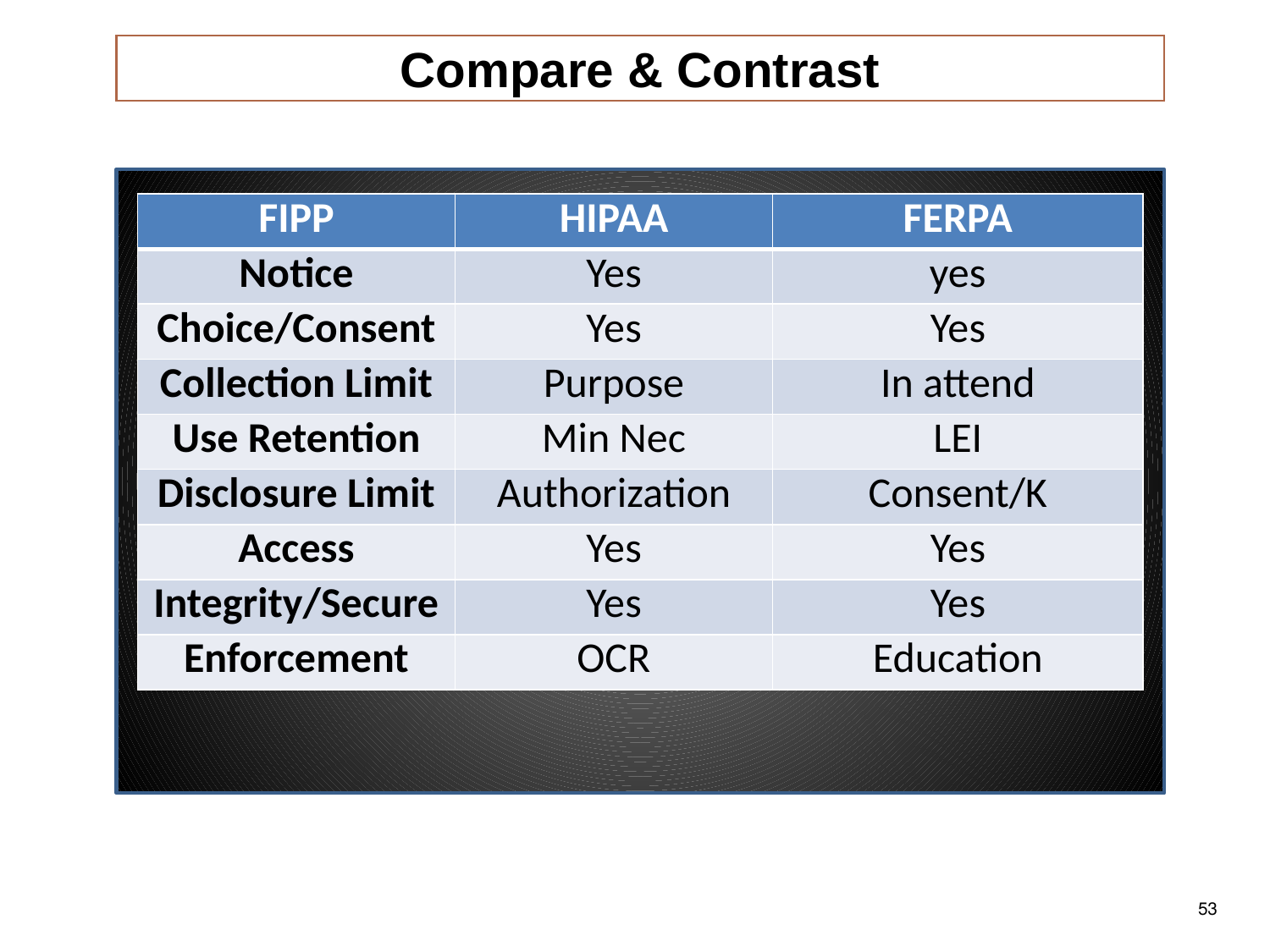

#
Compare & Contrast

| FIPP | HIPAA | FERPA |
| --- | --- | --- |
| Notice | Yes | yes |
| Choice/Consent | Yes | Yes |
| Collection Limit | Purpose | In attend |
| Use Retention | Min Nec | LEI |
| Disclosure Limit | Authorization | Consent/K |
| Access | Yes | Yes |
| Integrity/Secure | Yes | Yes |
| Enforcement | OCR | Education |
53